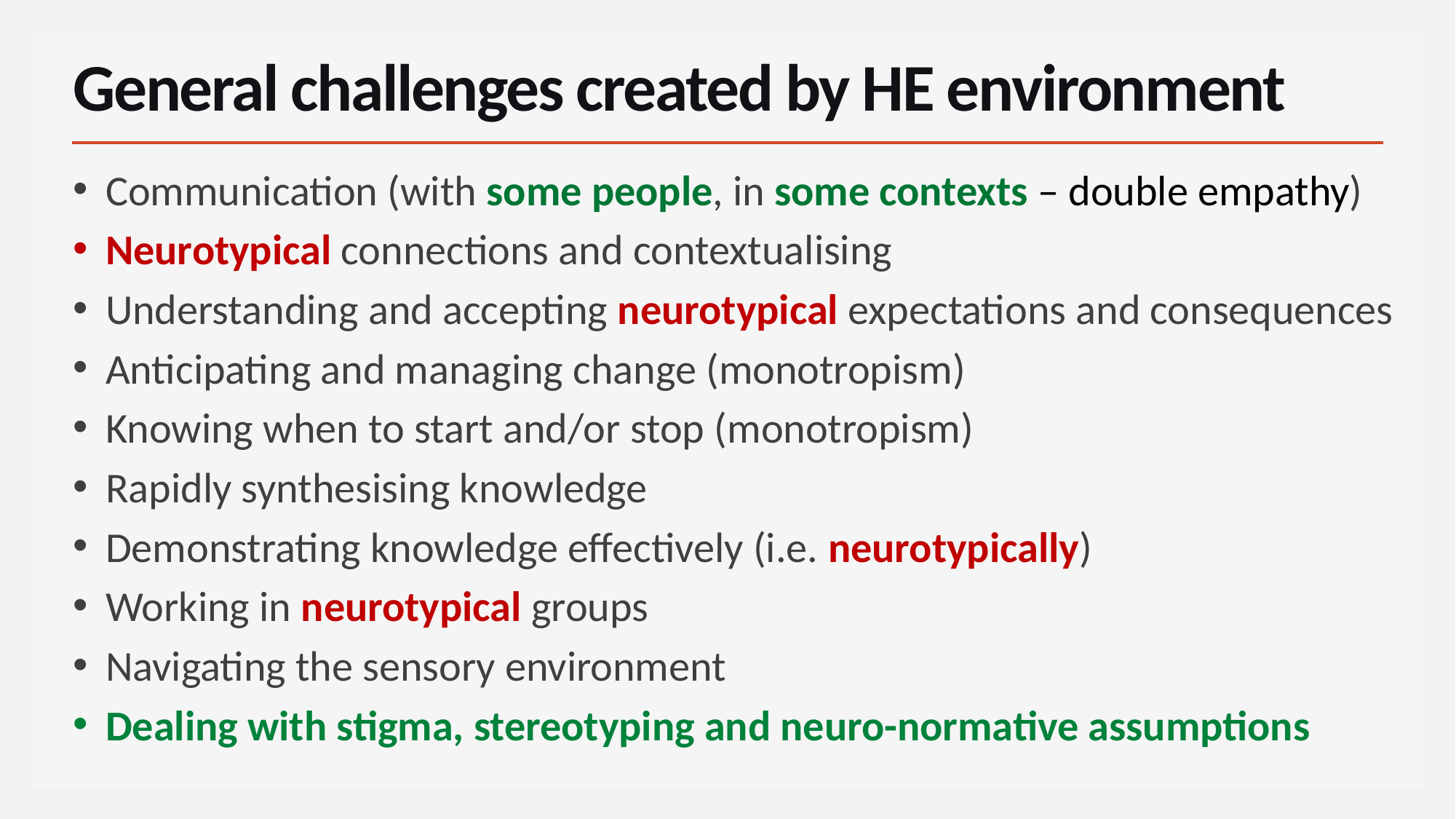

# General challenges created by HE environment
Communication (with some people, in some contexts – double empathy)
Neurotypical connections and contextualising
Understanding and accepting neurotypical expectations and consequences
Anticipating and managing change (monotropism)
Knowing when to start and/or stop (monotropism)
Rapidly synthesising knowledge
Demonstrating knowledge effectively (i.e. neurotypically)
Working in neurotypical groups
Navigating the sensory environment
Dealing with stigma, stereotyping and neuro-normative assumptions